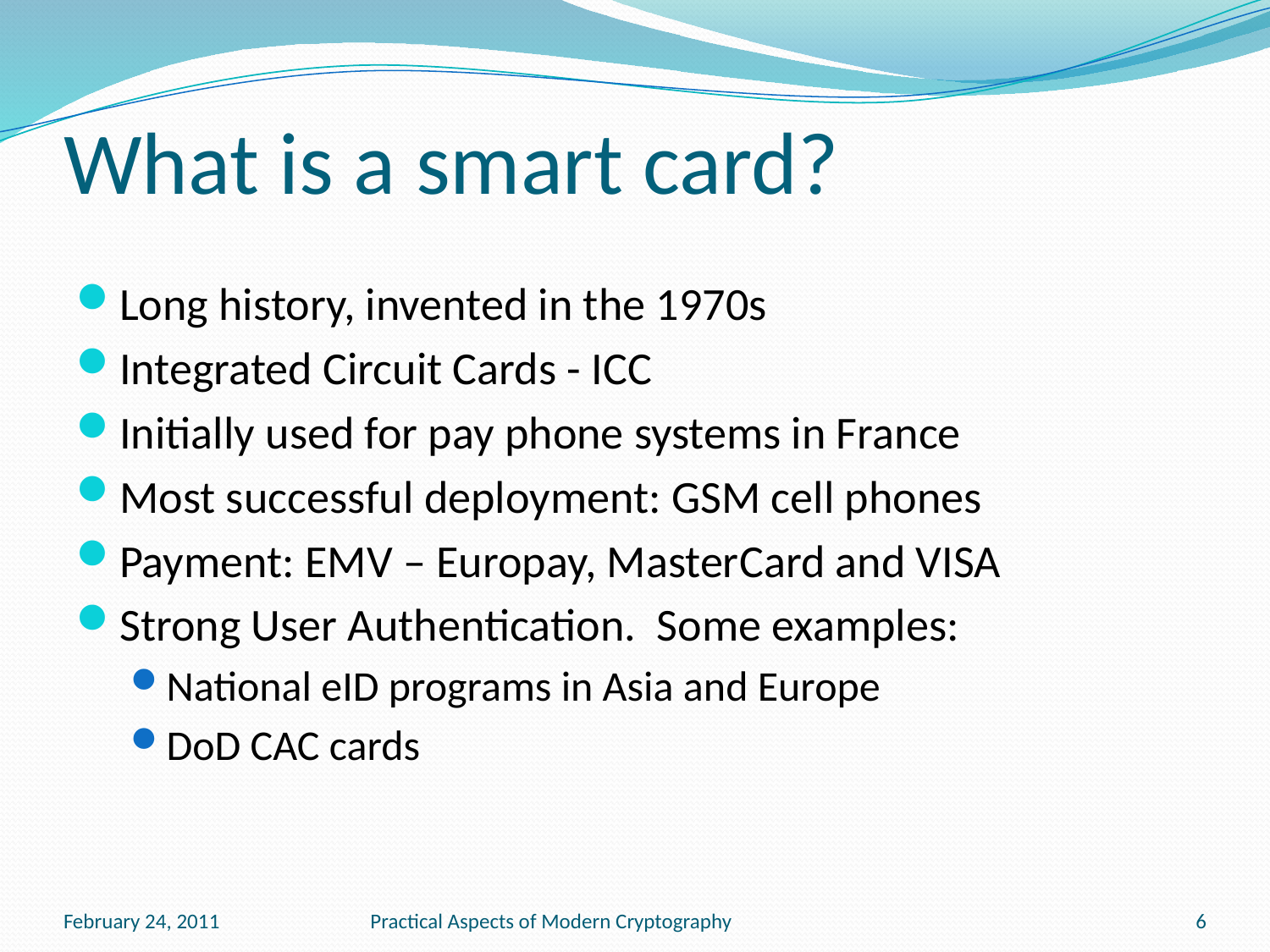

# What is a smart card?
Long history, invented in the 1970s
Integrated Circuit Cards - ICC
Initially used for pay phone systems in France
Most successful deployment: GSM cell phones
Payment: EMV – Europay, MasterCard and VISA
Strong User Authentication.  Some examples:
National eID programs in Asia and Europe
DoD CAC cards

February 24, 2011
Practical Aspects of Modern Cryptography
6